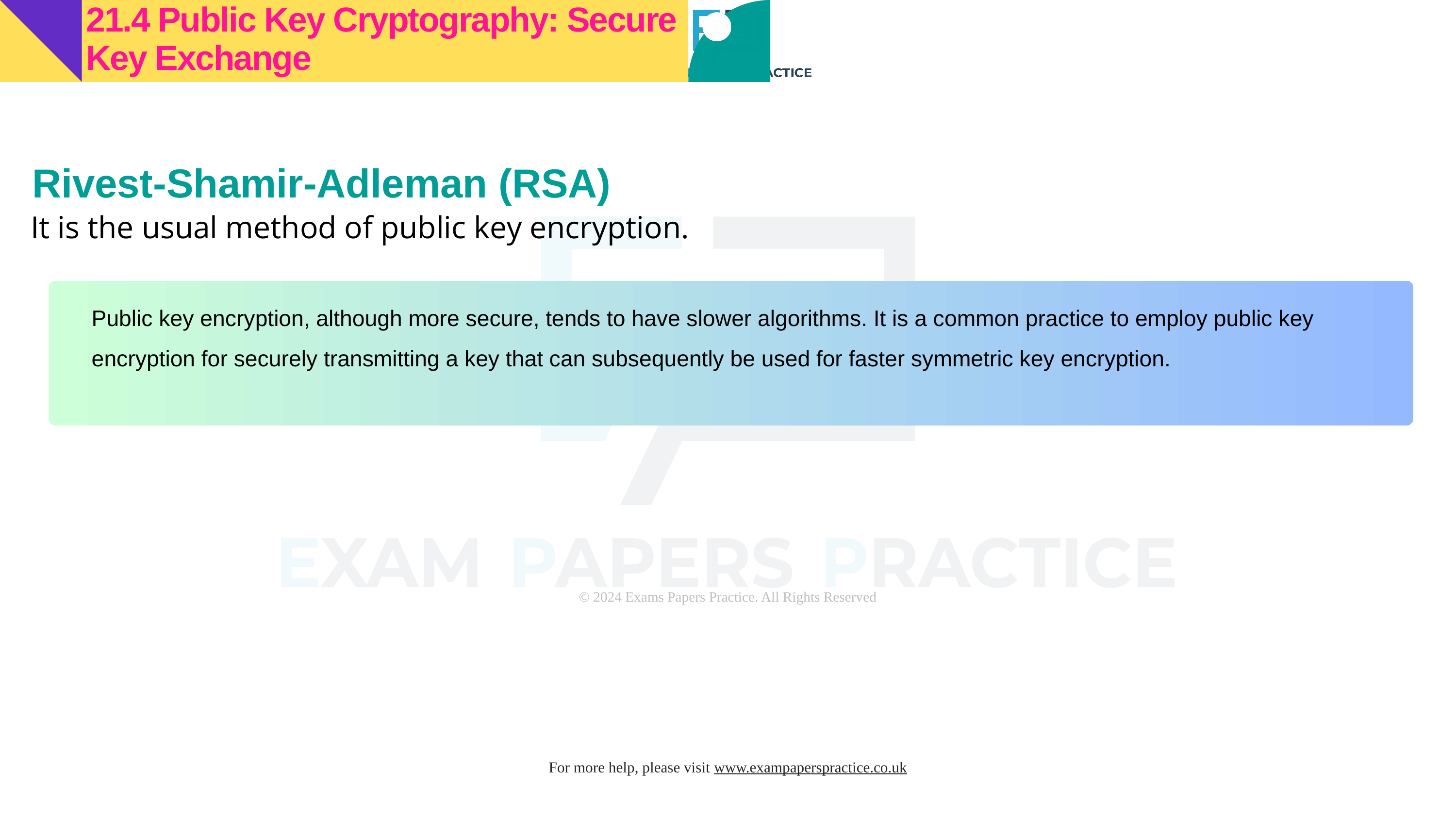

21.4 Public Key Cryptography: Secure Key Exchange

Rivest-Shamir-Adleman (RSA)
It is the usual method of public key encryption.

Public key encryption, although more secure, tends to have slower algorithms. It is a common practice to employ public key encryption for securely transmitting a key that can subsequently be used for faster symmetric key encryption.